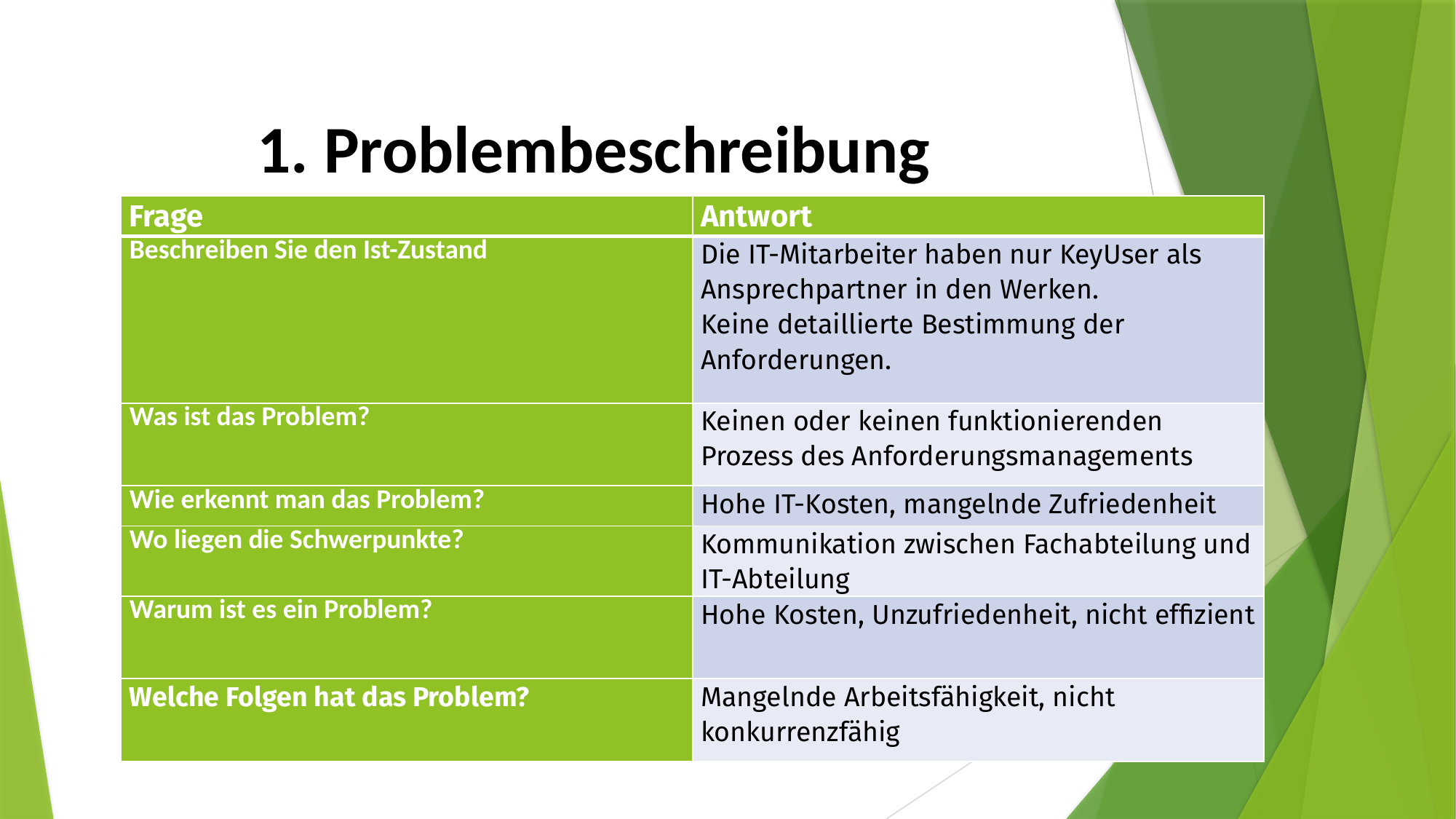

# 1. Problembeschreibung
| Frage | Antwort |
| --- | --- |
| Beschreiben Sie den Ist-Zustand | Die IT-Mitarbeiter haben nur KeyUser als Ansprechpartner in den Werken. Keine detaillierte Bestimmung der Anforderungen. |
| Was ist das Problem? | Keinen oder keinen funktionierenden Prozess des Anforderungsmanagements |
| Wie erkennt man das Problem? | Hohe IT-Kosten, mangelnde Zufriedenheit |
| Wo liegen die Schwerpunkte? | Kommunikation zwischen Fachabteilung und IT-Abteilung |
| Warum ist es ein Problem? | Hohe Kosten, Unzufriedenheit, nicht effizient |
| Welche Folgen hat das Problem? | Mangelnde Arbeitsfähigkeit, nicht konkurrenzfähig |